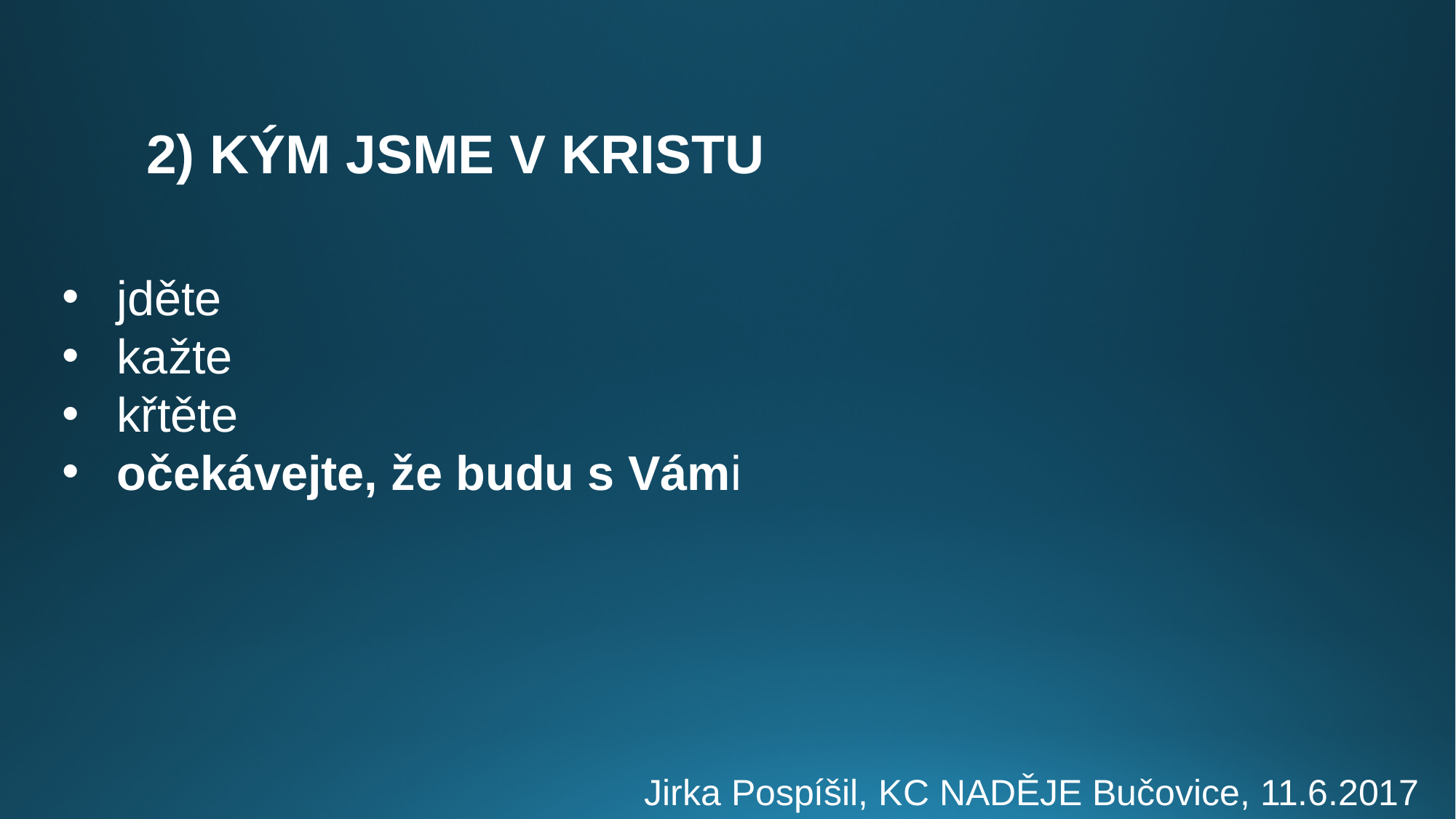

2) KÝM JSME V KRISTU
jděte
kažte
křtěte
očekávejte, že budu s Vámi
Jirka Pospíšil, KC NADĚJE Bučovice, 11.6.2017